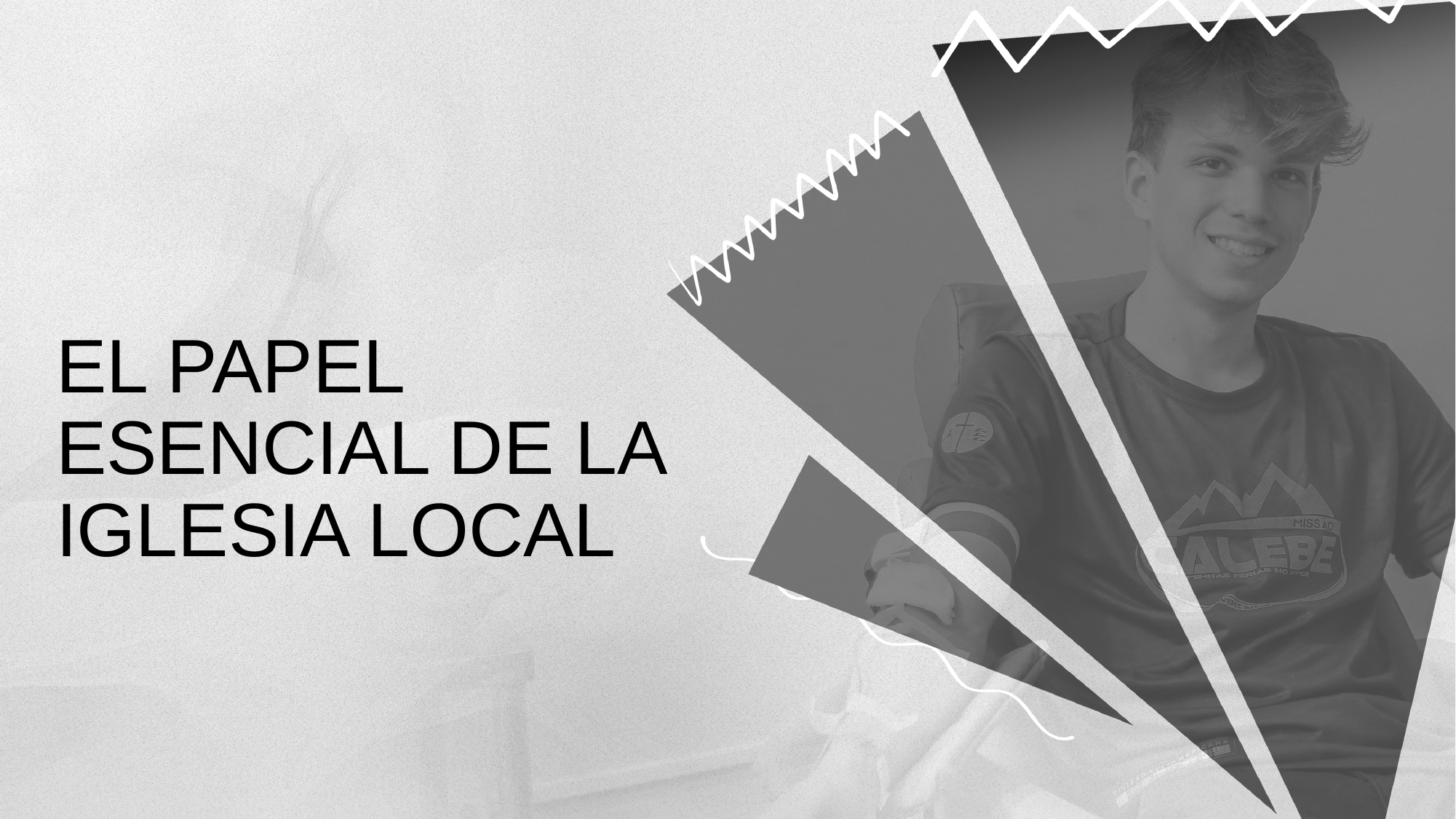

El Papel Esencial de la Iglesia Local